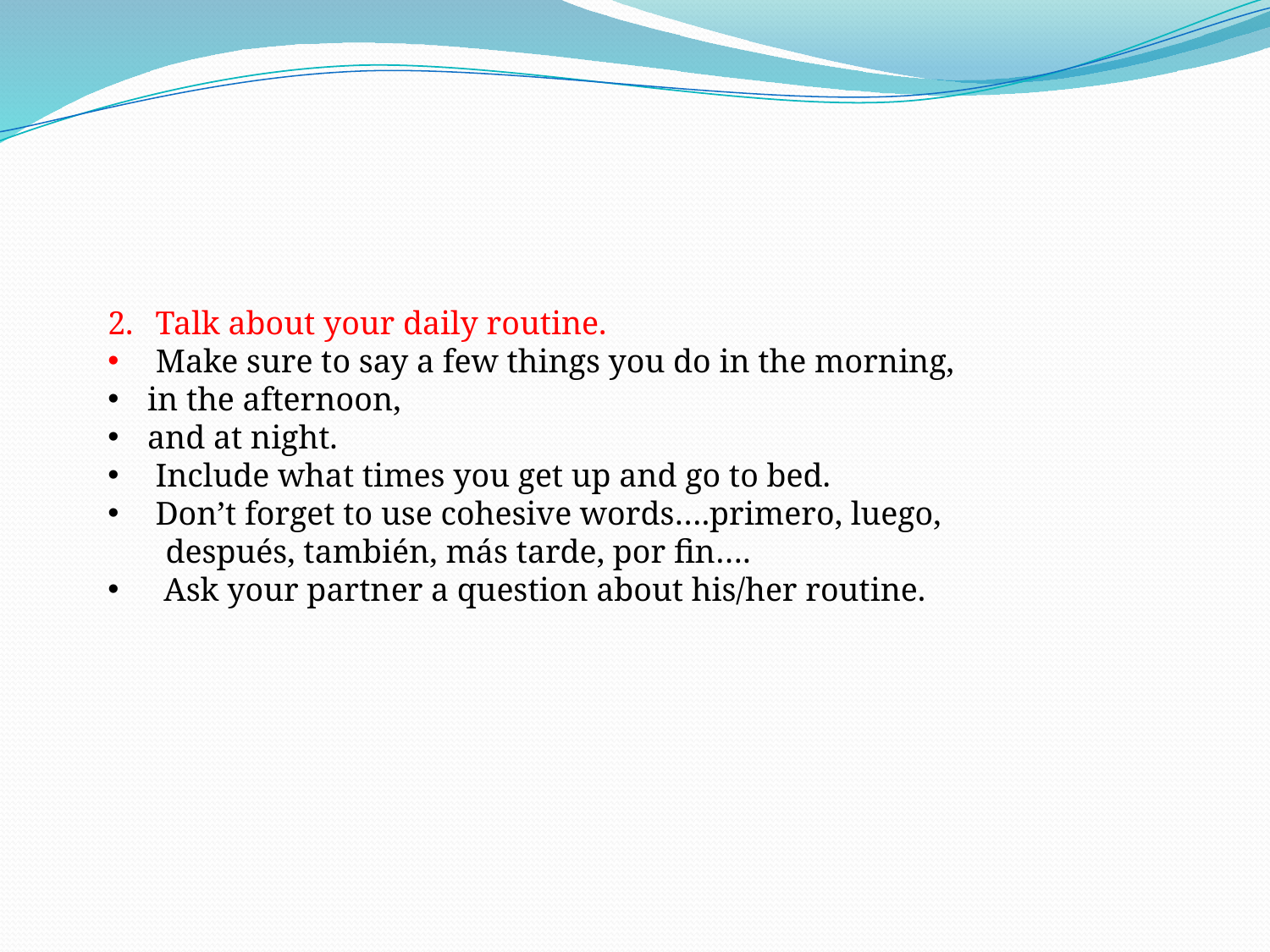

Talk about your daily routine.
 Make sure to say a few things you do in the morning,
in the afternoon,
and at night.
Include what times you get up and go to bed.
Don’t forget to use cohesive words….primero, luego,
       después, también, más tarde, por fin….
 Ask your partner a question about his/her routine.